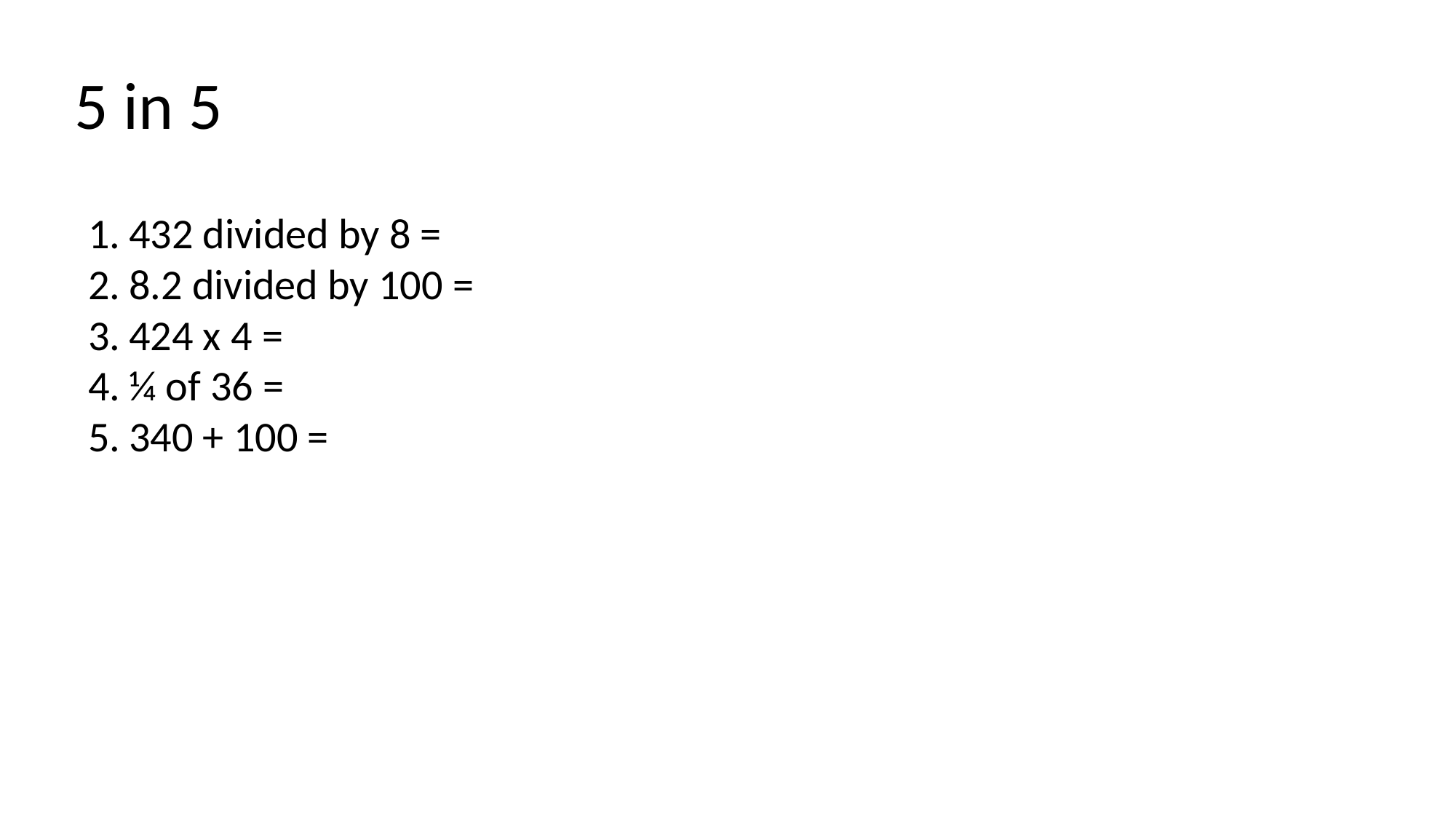

# 5 in 5
432 divided by 8 =
8.2 divided by 100 =
424 x 4 =
¼ of 36 =
340 + 100 =